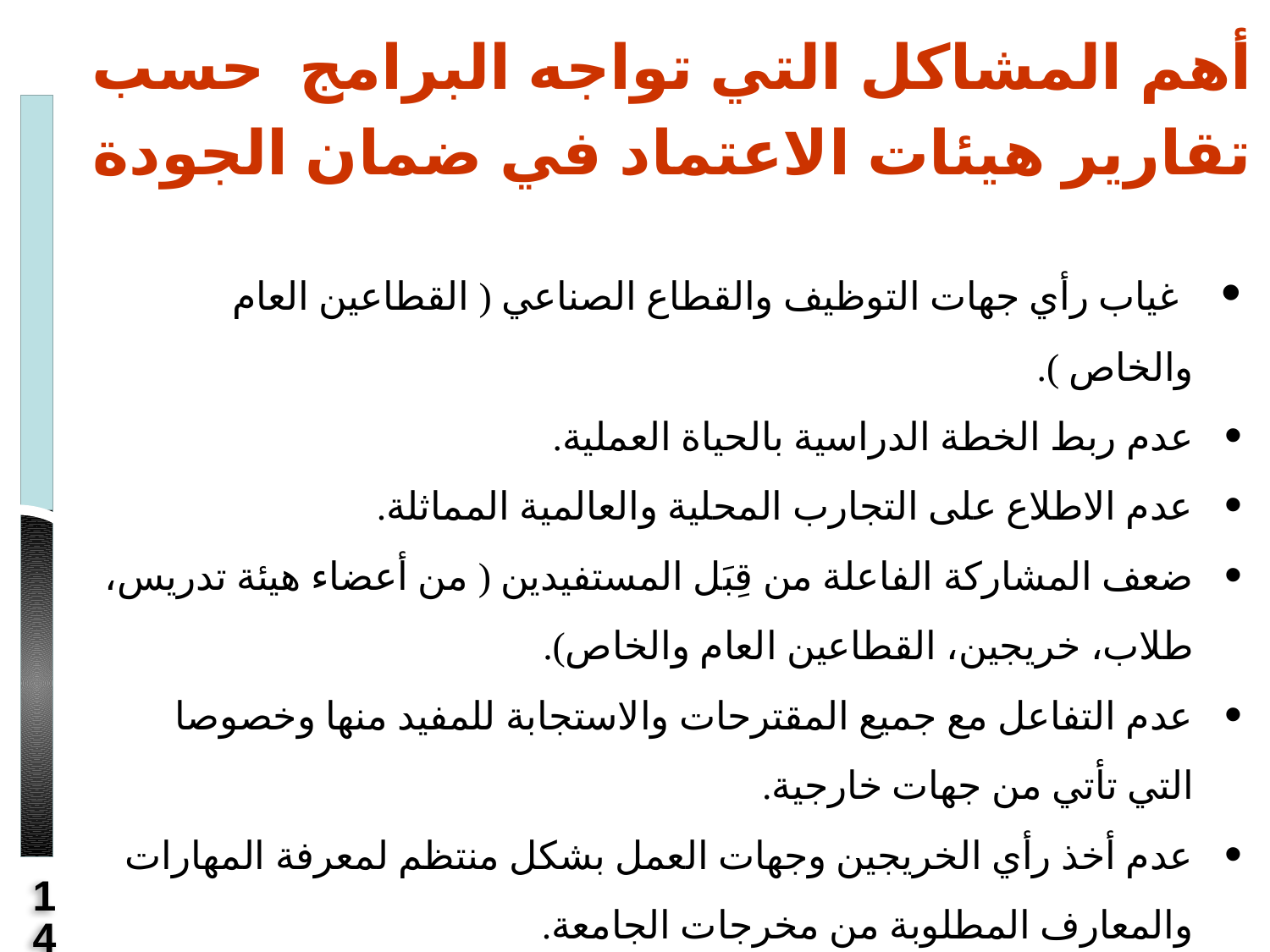

أهم المشاكل التي تواجه البرامج  حسب تقارير هيئات الاعتماد في ضمان الجودة

 غياب رأي جهات التوظيف والقطاع الصناعي ( القطاعين العام والخاص ).
عدم ربط الخطة الدراسية بالحياة العملية.
عدم الاطلاع على التجارب المحلية والعالمية المماثلة.
ضعف المشاركة الفاعلة من قِبَل المستفيدين ( من أعضاء هيئة تدريس، طلاب، خريجين، القطاعين العام والخاص).
عدم التفاعل مع جميع المقترحات والاستجابة للمفيد منها وخصوصا التي تأتي من جهات خارجية.
عدم أخذ رأي الخريجين وجهات العمل بشكل منتظم لمعرفة المهارات والمعارف المطلوبة من مخرجات الجامعة.
التركيز الكبير على الجانب النظري دون العملي المهاري مما يضعف الإعداد لسوق العمل.
14